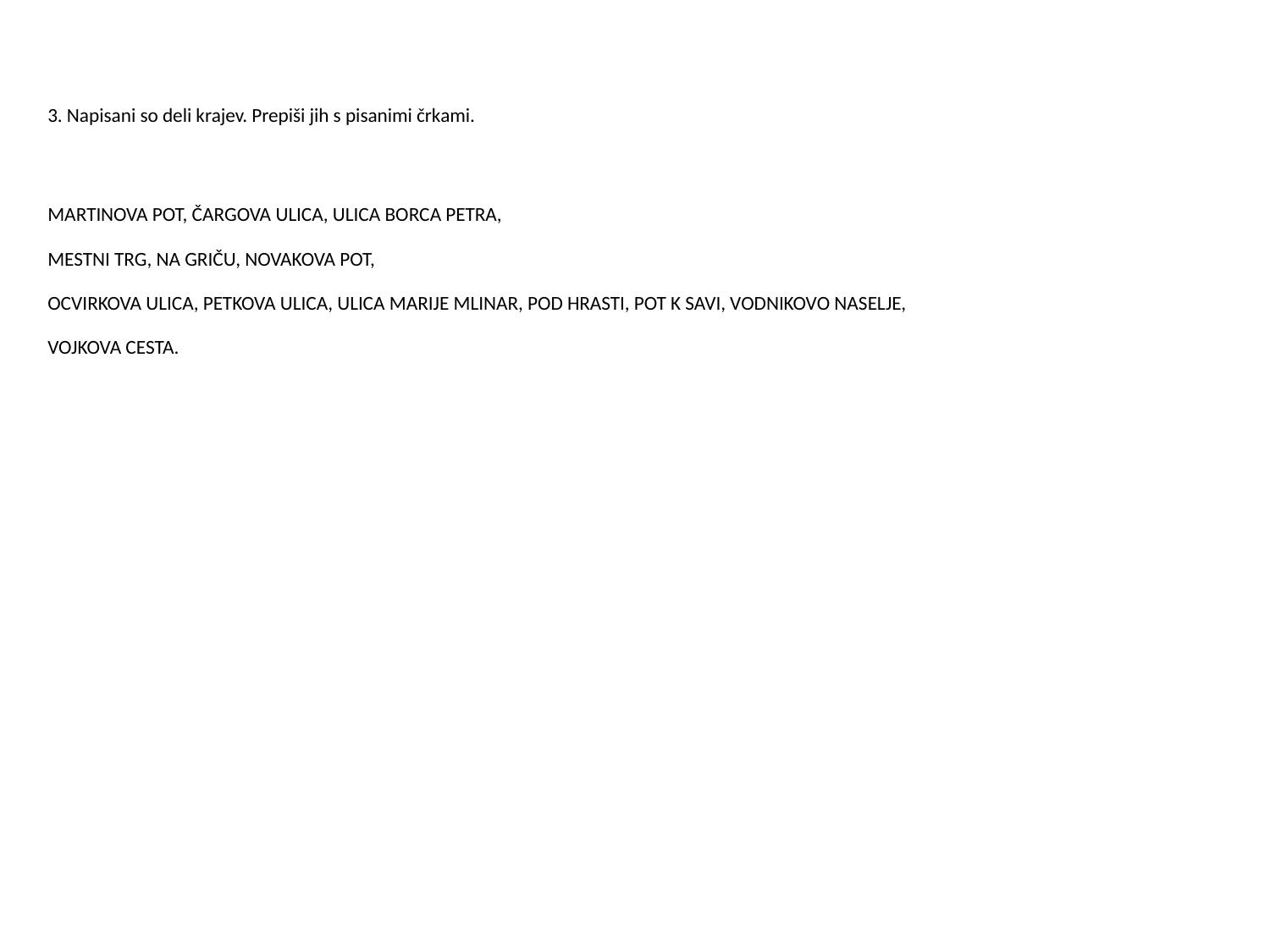

3. Napisani so deli krajev. Prepiši jih s pisanimi črkami.

MARTINOVA POT, ČARGOVA ULICA, ULICA BORCA PETRA,
MESTNI TRG, NA GRIČU, NOVAKOVA POT,
OCVIRKOVA ULICA, PETKOVA ULICA, ULICA MARIJE MLINAR, POD HRASTI, POT K SAVI, VODNIKOVO NASELJE,
VOJKOVA CESTA.